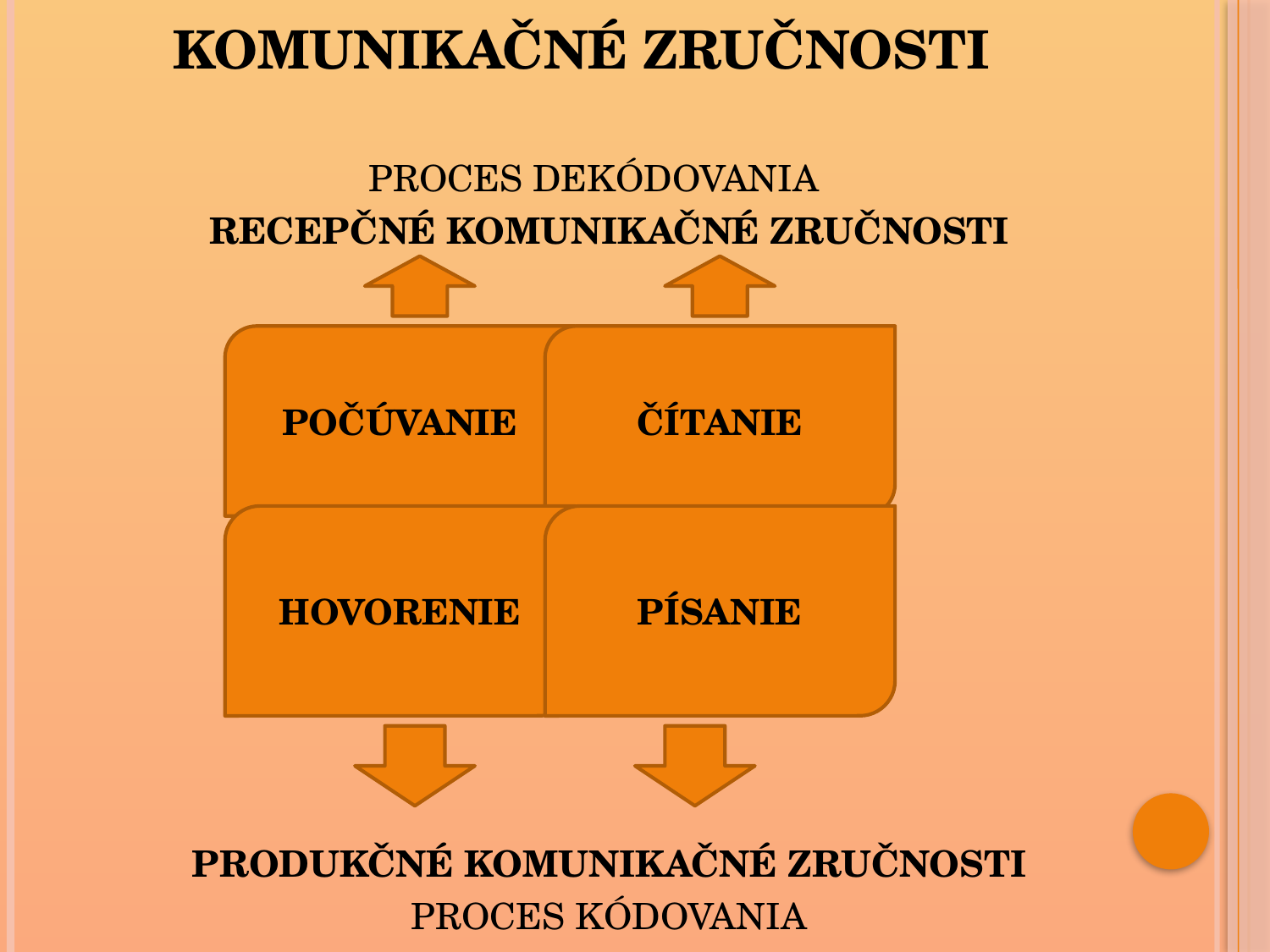

# Komunikačné zručnosti

PROCES DEKÓDOVANIA
RECEPČNÉ KOMUNIKAČNÉ ZRUČNOSTI

PRODUKČNÉ KOMUNIKAČNÉ ZRUČNOSTI
PROCES KÓDOVANIA

POČÚVANIE
ČÍTANIE
HOVORENIE
PÍSANIE